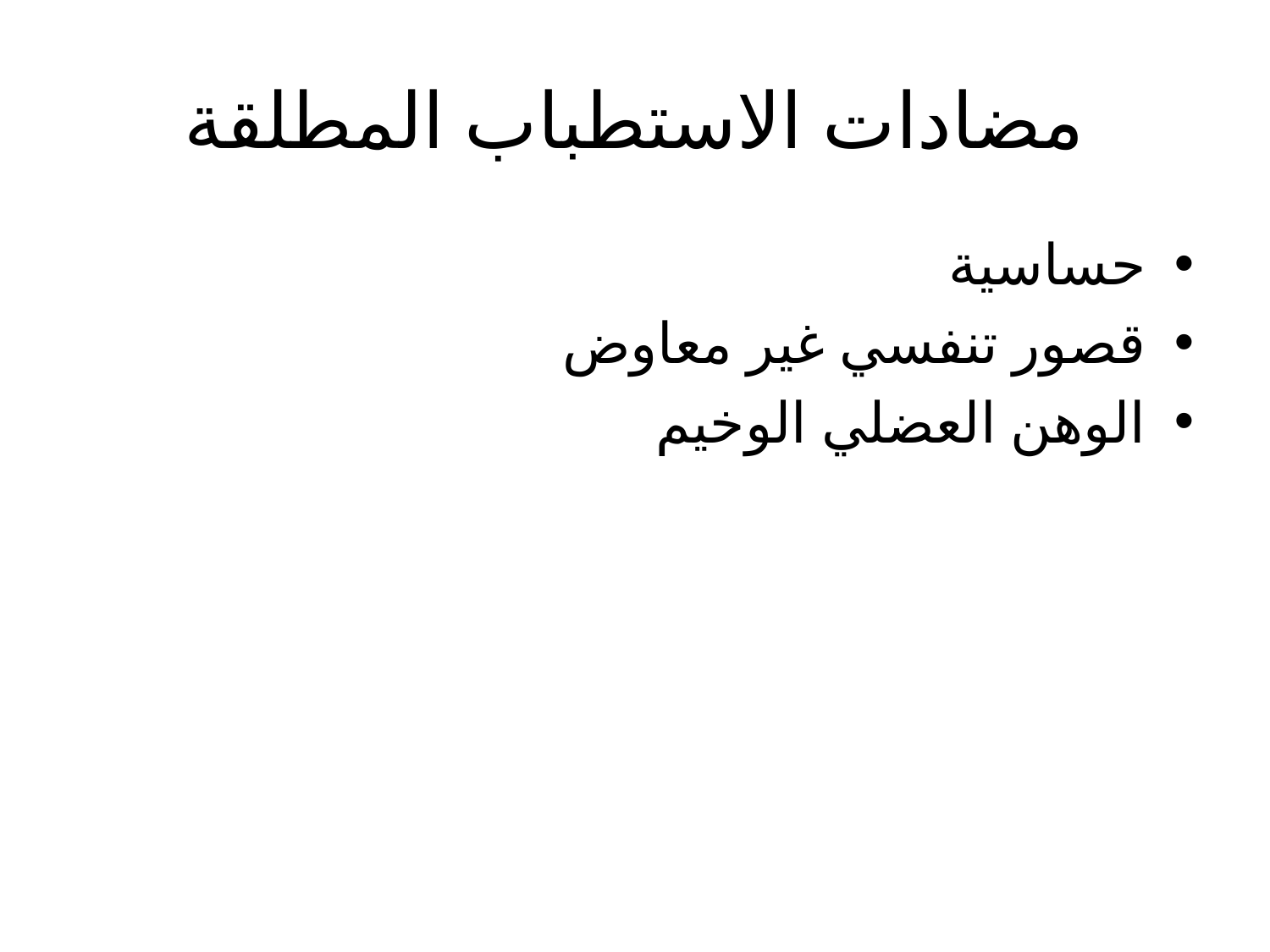

# مضادات الاستطباب المطلقة
حساسية
قصور تنفسي غير معاوض
الوهن العضلي الوخيم